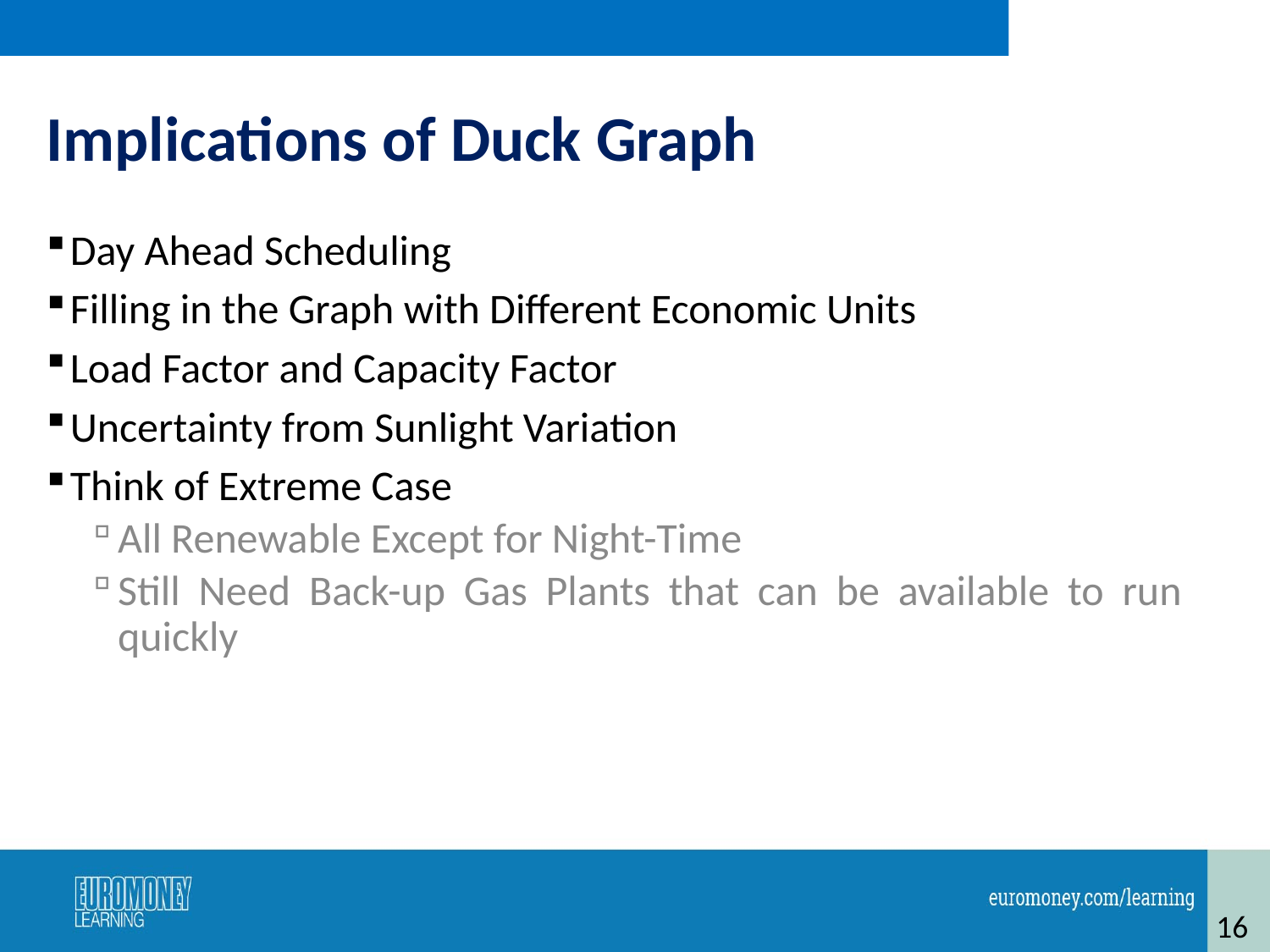

# Implications of Duck Graph
Day Ahead Scheduling
Filling in the Graph with Different Economic Units
Load Factor and Capacity Factor
Uncertainty from Sunlight Variation
Think of Extreme Case
All Renewable Except for Night-Time
Still Need Back-up Gas Plants that can be available to run quickly

16